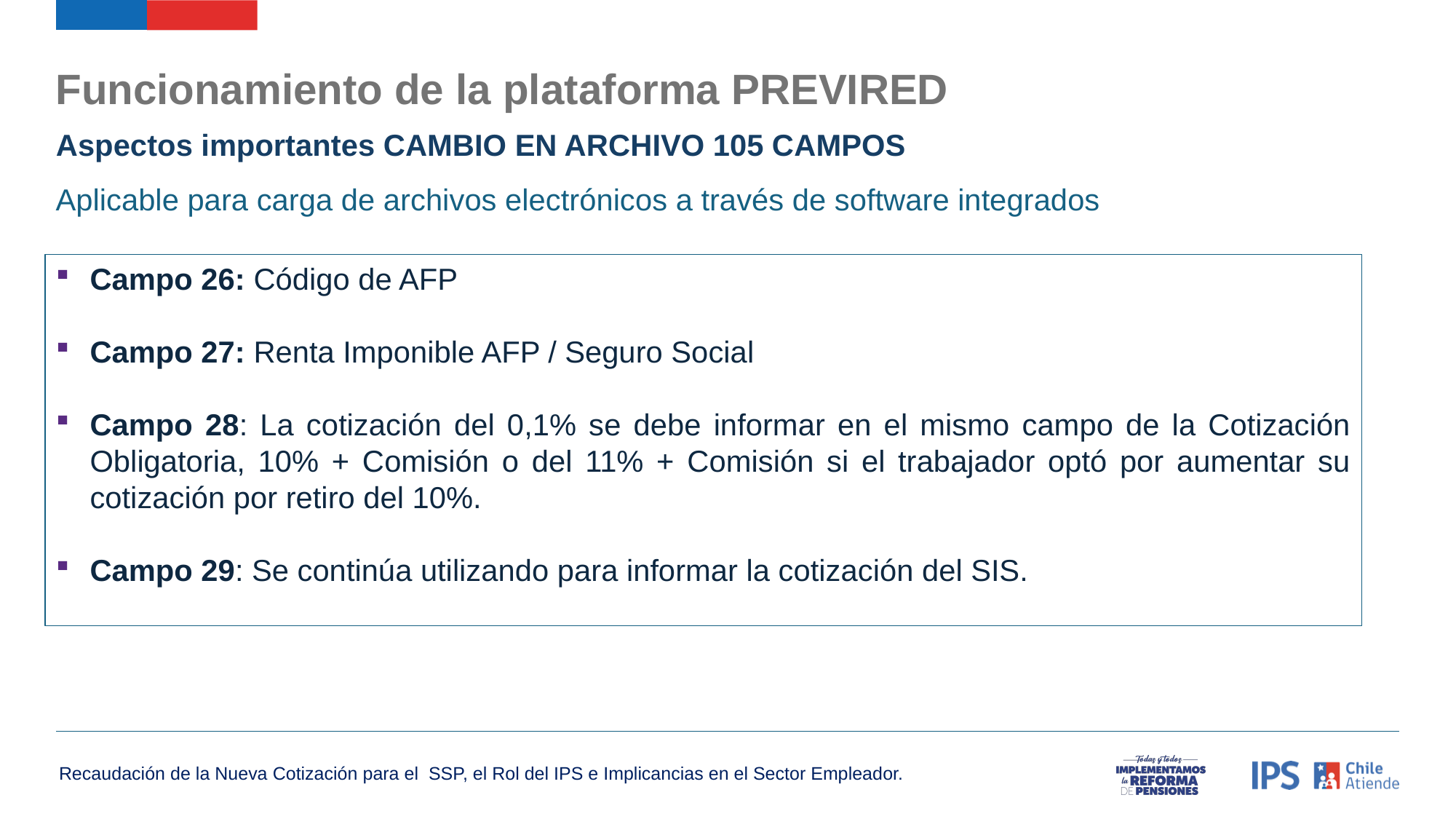

Funcionamiento de la plataforma PREVIRED
Aspectos importantes CAMBIO EN ARCHIVO 105 CAMPOS

Aplicable para carga de archivos electrónicos a través de software integrados
Campo 26: Código de AFP

Campo 27: Renta Imponible AFP / Seguro Social

Campo 28: La cotización del 0,1% se debe informar en el mismo campo de la Cotización Obligatoria, 10% + Comisión o del 11% + Comisión si el trabajador optó por aumentar su cotización por retiro del 10%.

Campo 29: Se continúa utilizando para informar la cotización del SIS.